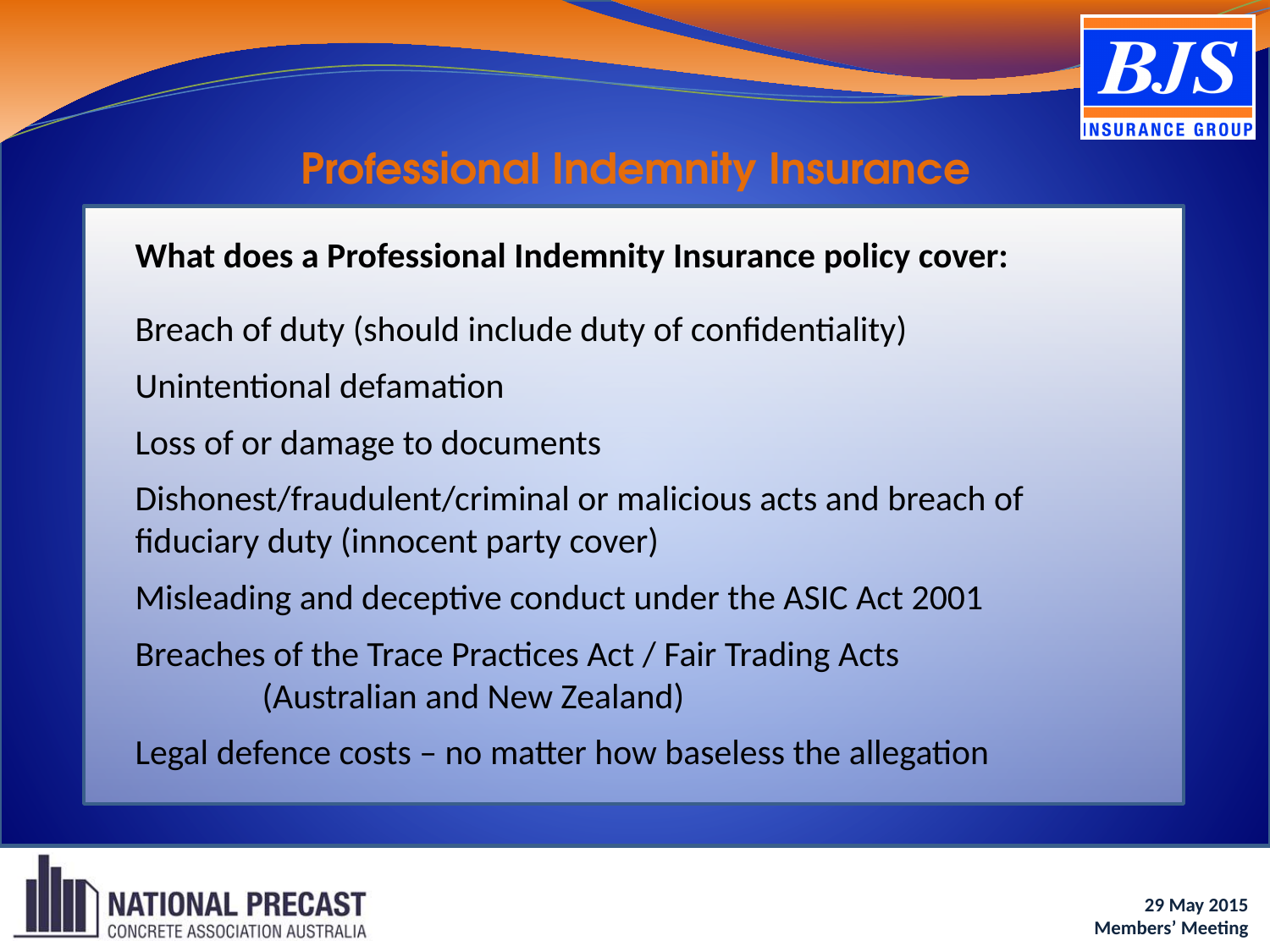

Professional Indemnity Insurance

What does a Professional Indemnity Insurance policy cover:
Breach of duty (should include duty of confidentiality)
Unintentional defamation
Loss of or damage to documents
Dishonest/fraudulent/criminal or malicious acts and breach of fiduciary duty (innocent party cover)
Misleading and deceptive conduct under the ASIC Act 2001
Breaches of the Trace Practices Act / Fair Trading Acts
	(Australian and New Zealand)
Legal defence costs – no matter how baseless the allegation